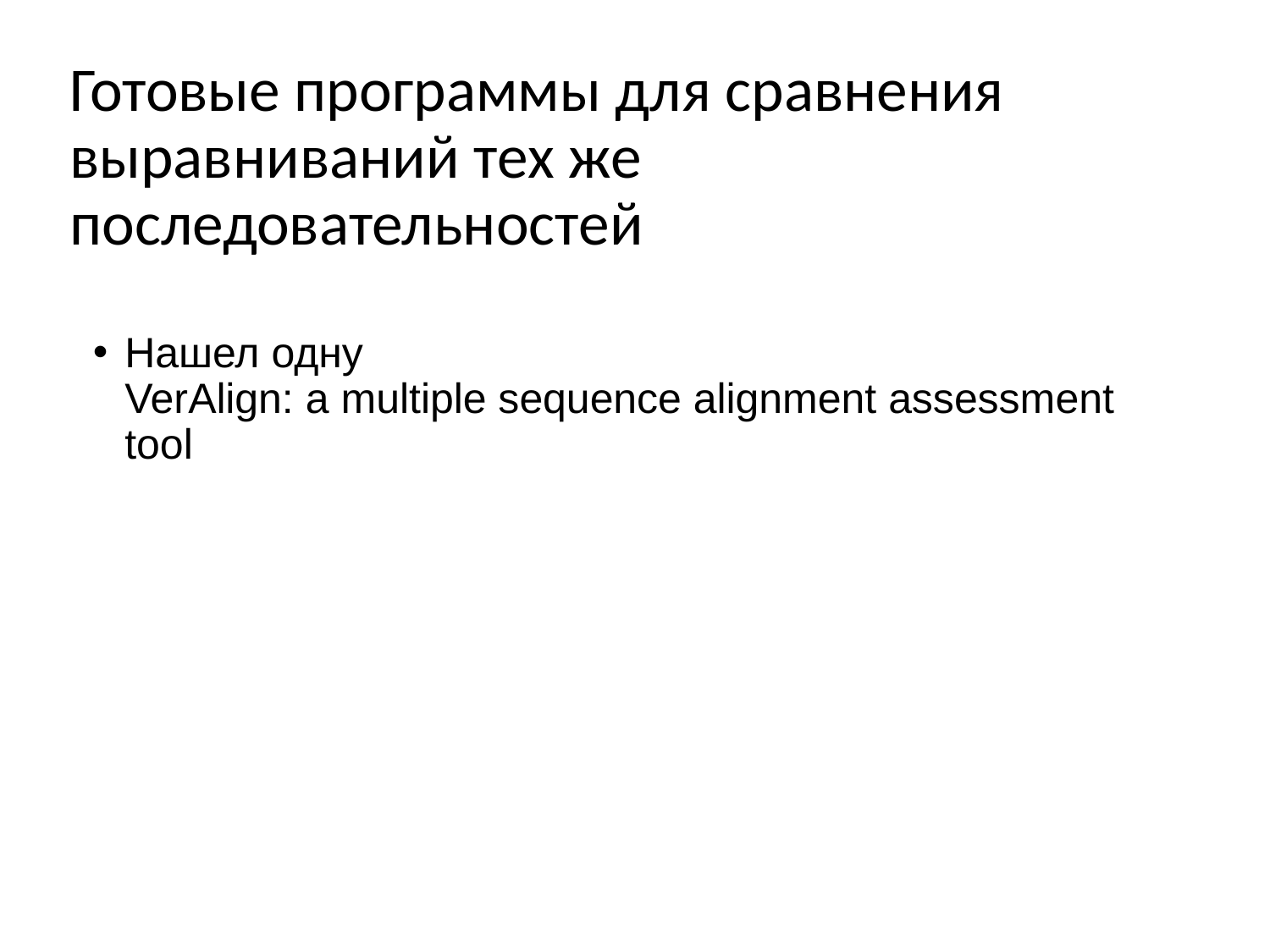

# Готовые программы для сравнения выравниваний тех же последовательностей
Нашел одну
VerAlign: a multiple sequence alignment assessment tool